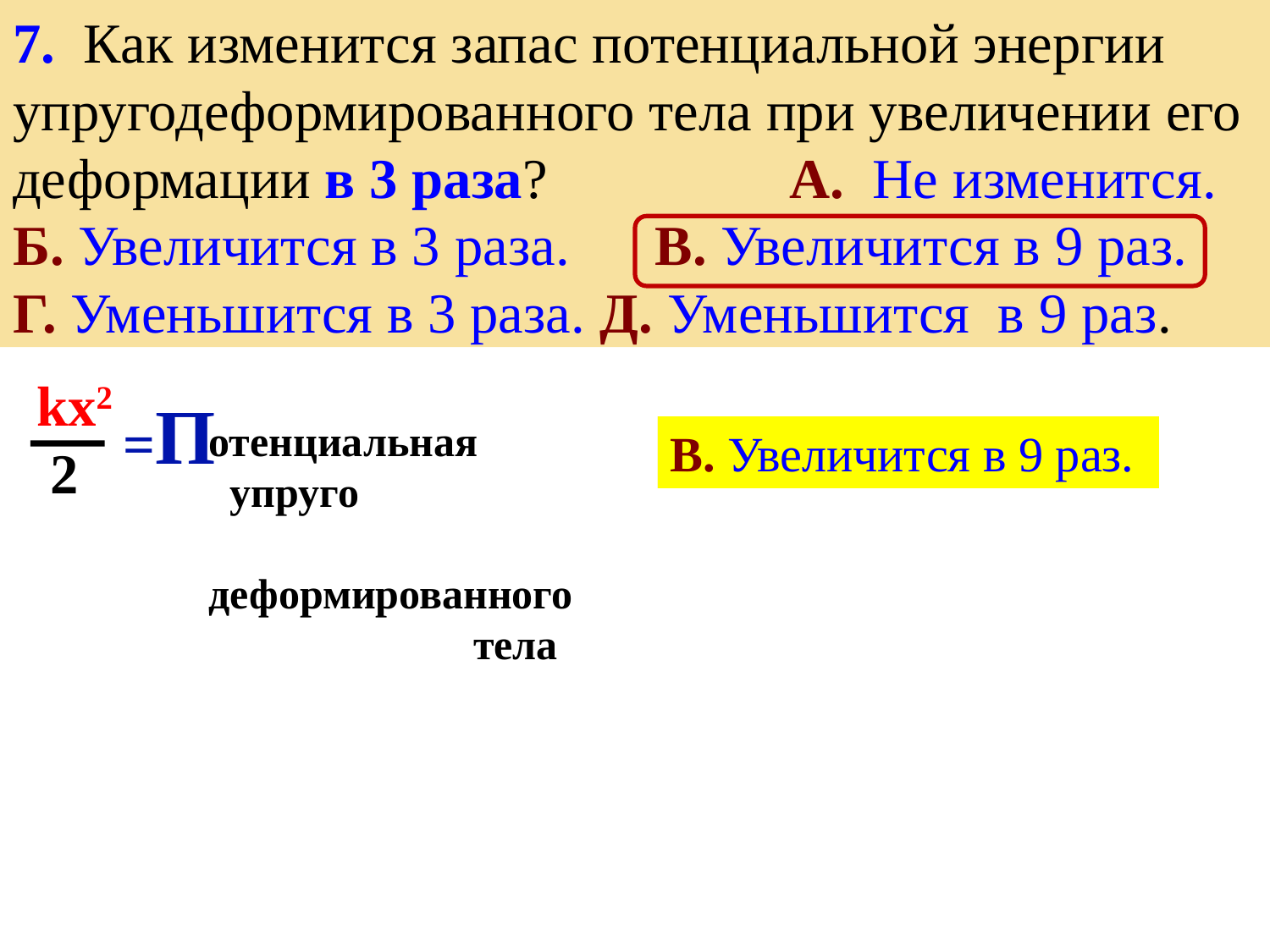

7.  Как изменится запас потенциальной энергии упругодеформированного тела при увеличении его деформации в 3 раза?                 А.  Не изменится. Б. Увеличится в 3 раза.      В. Увеличится в 9 раз.  Г. Уменьшится в 3 раза. Д. Уменьшится  в 9 раз.

 kx2
  2
   =П
отенциальная
  упруго
деформированного
                         тела
Б. Увеличится в 3 раза
В. Увеличится в 9 раз.